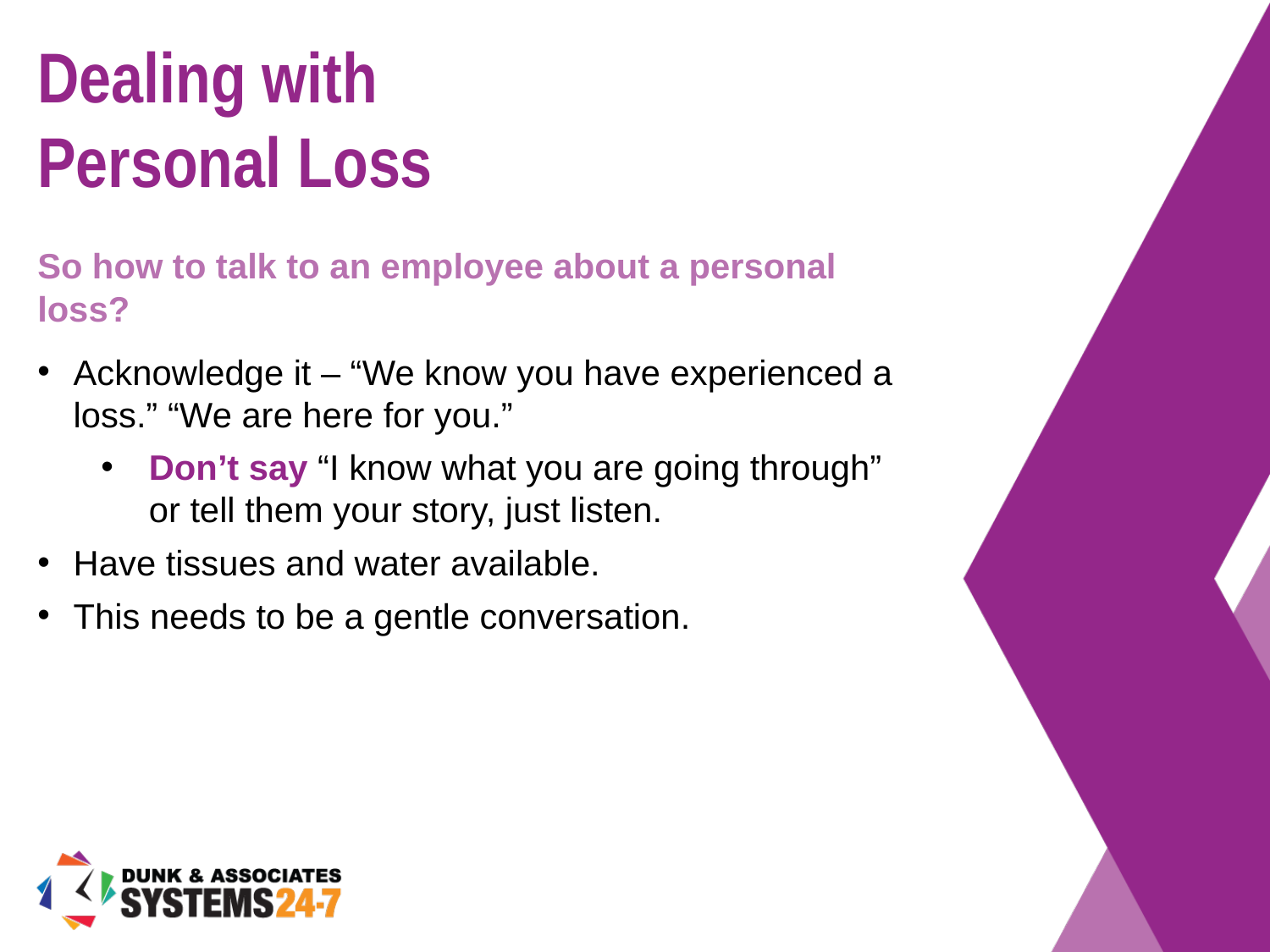

# Dealing with Personal Loss
So how to talk to an employee about a personal loss?
Acknowledge it – “We know you have experienced a loss.” “We are here for you.”
Don’t say “I know what you are going through” or tell them your story, just listen.
Have tissues and water available.
This needs to be a gentle conversation.